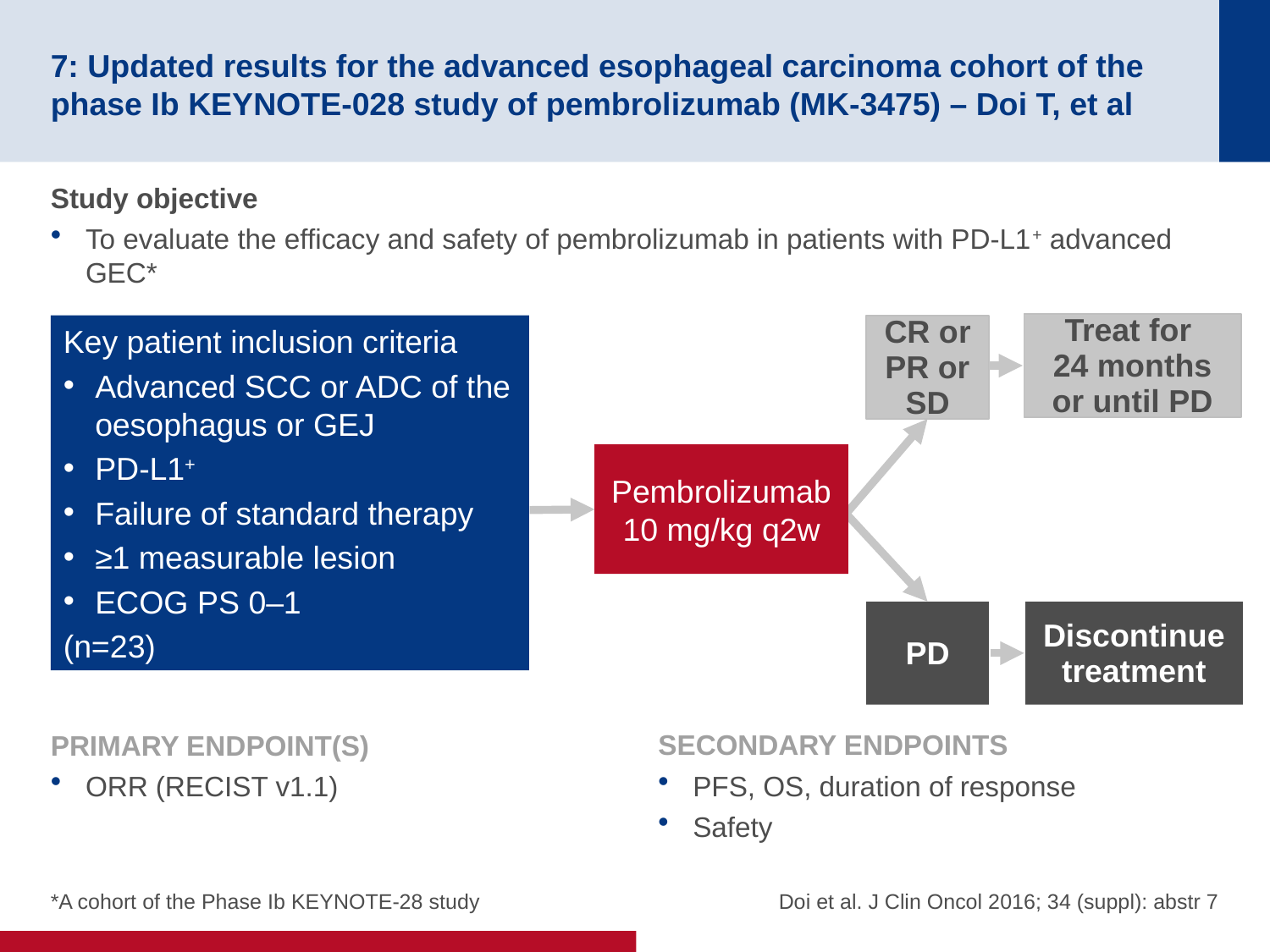

# 7: Updated results for the advanced esophageal carcinoma cohort of the phase Ib KEYNOTE-028 study of pembrolizumab (MK-3475) – Doi T, et al
Study objective
To evaluate the efficacy and safety of pembrolizumab in patients with PD-L1+ advanced GEC*
Treat for
24 months or until PD
Key patient inclusion criteria
Advanced SCC or ADC of the oesophagus or GEJ
PD-L1+
Failure of standard therapy
≥1 measurable lesion
ECOG PS 0–1
(n=23)
CR or PR or SD
Pembrolizumab
10 mg/kg q2w
Discontinue treatment
PD
PRIMARY ENDPOINT(S)
ORR (RECIST v1.1)

SECONDARY ENDPOINTS
PFS, OS, duration of response
Safety
*A cohort of the Phase Ib KEYNOTE-28 study
Doi et al. J Clin Oncol 2016; 34 (suppl): abstr 7